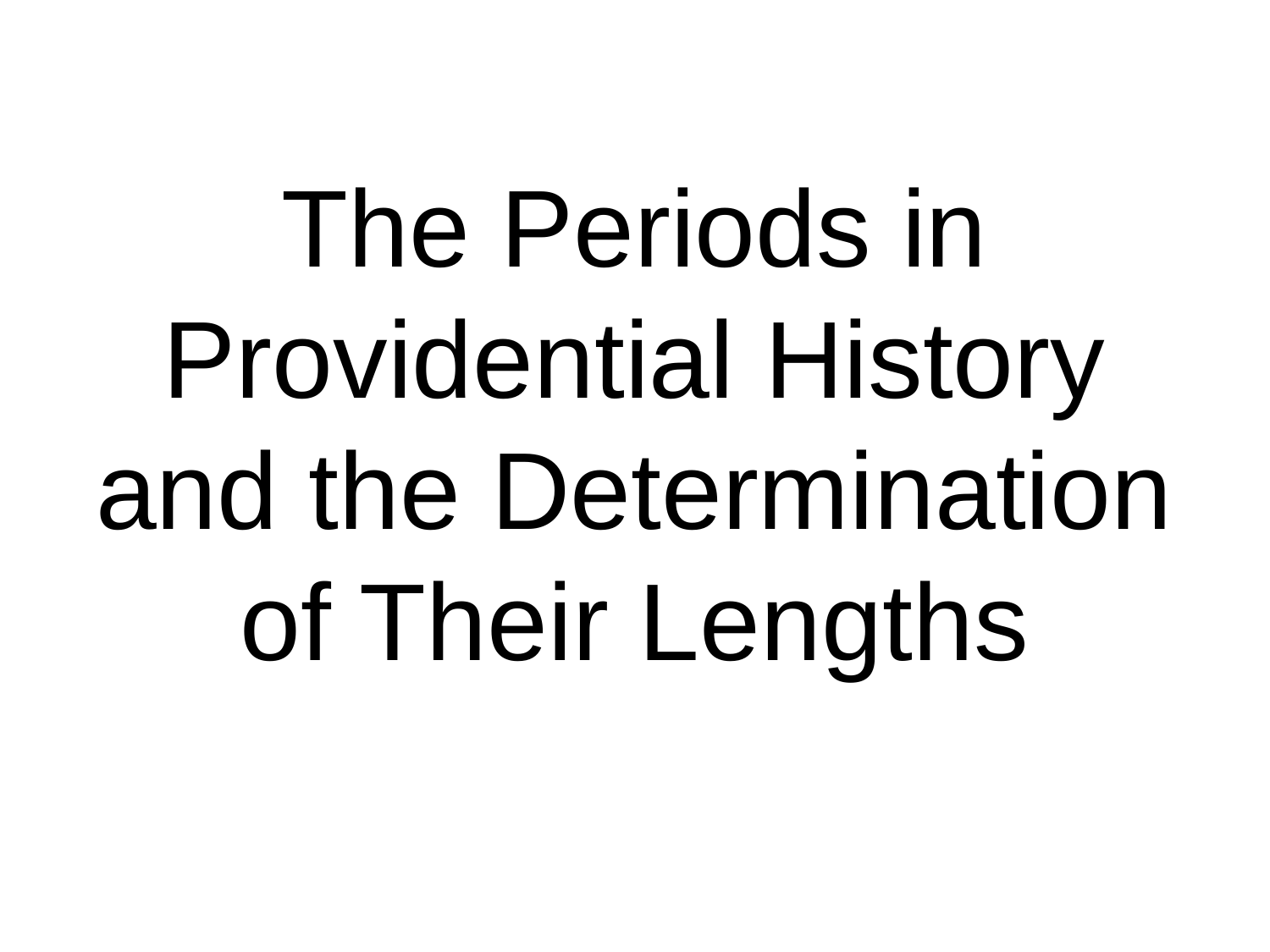

The Periods in Providential History
and the Determination
 of Their Lengths